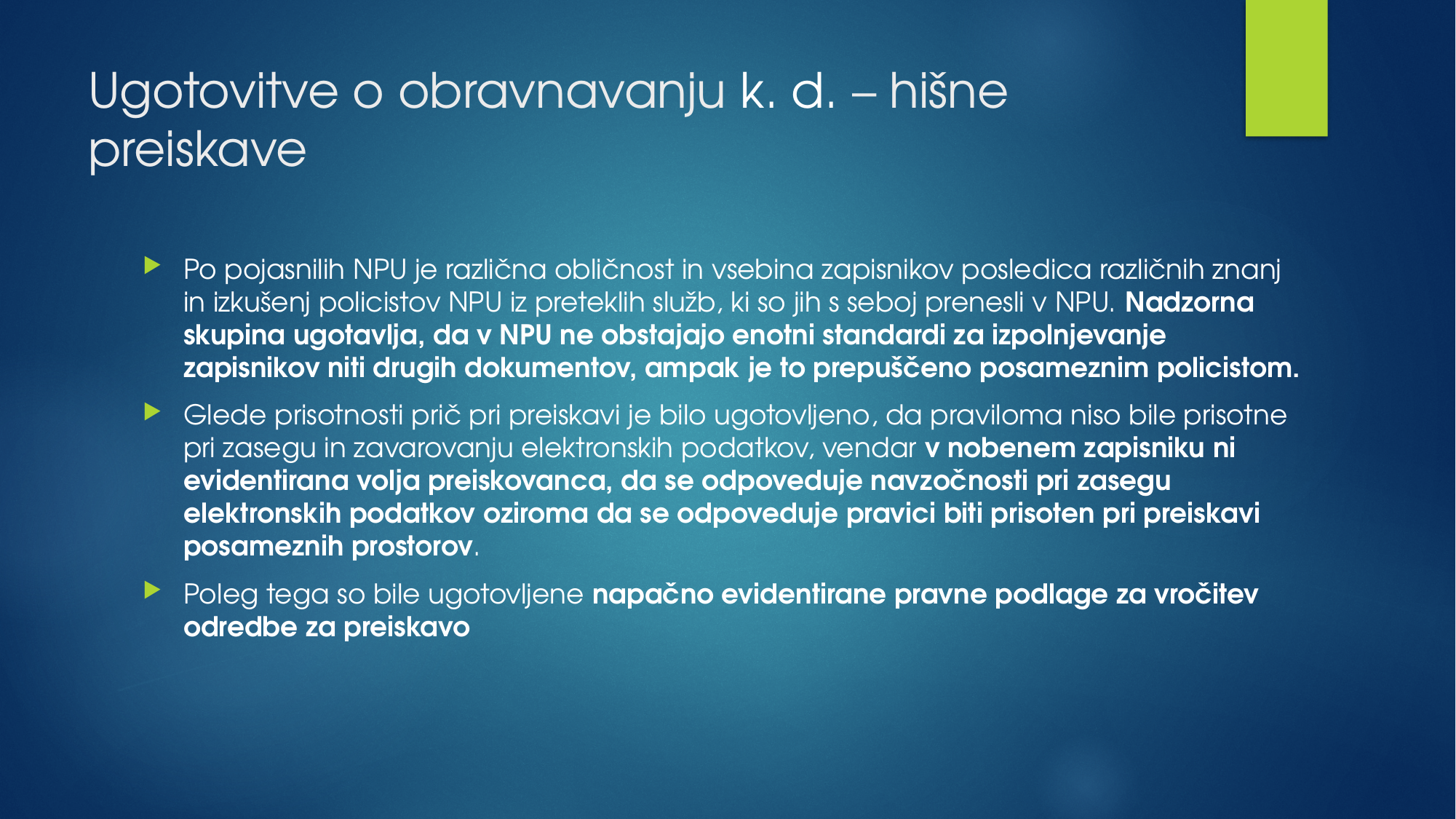

# Ugotovitve o obravnavanju k. d. – hišne preiskave
Po pojasnilih NPU je različna obličnost in vsebina zapisnikov posledica različnih znanj in izkušenj policistov NPU iz preteklih služb, ki so jih s seboj prenesli v NPU. Nadzorna skupina ugotavlja, da v NPU ne obstajajo enotni standardi za izpolnjevanje zapisnikov niti drugih dokumentov, ampak je to prepuščeno posameznim policistom.
Glede prisotnosti prič pri preiskavi je bilo ugotovljeno, da praviloma niso bile prisotne pri zasegu in zavarovanju elektronskih podatkov, vendar v nobenem zapisniku ni evidentirana volja preiskovanca, da se odpoveduje navzočnosti pri zasegu elektronskih podatkov oziroma da se odpoveduje pravici biti prisoten pri preiskavi posameznih prostorov.
Poleg tega so bile ugotovljene napačno evidentirane pravne podlage za vročitev odredbe za preiskavo